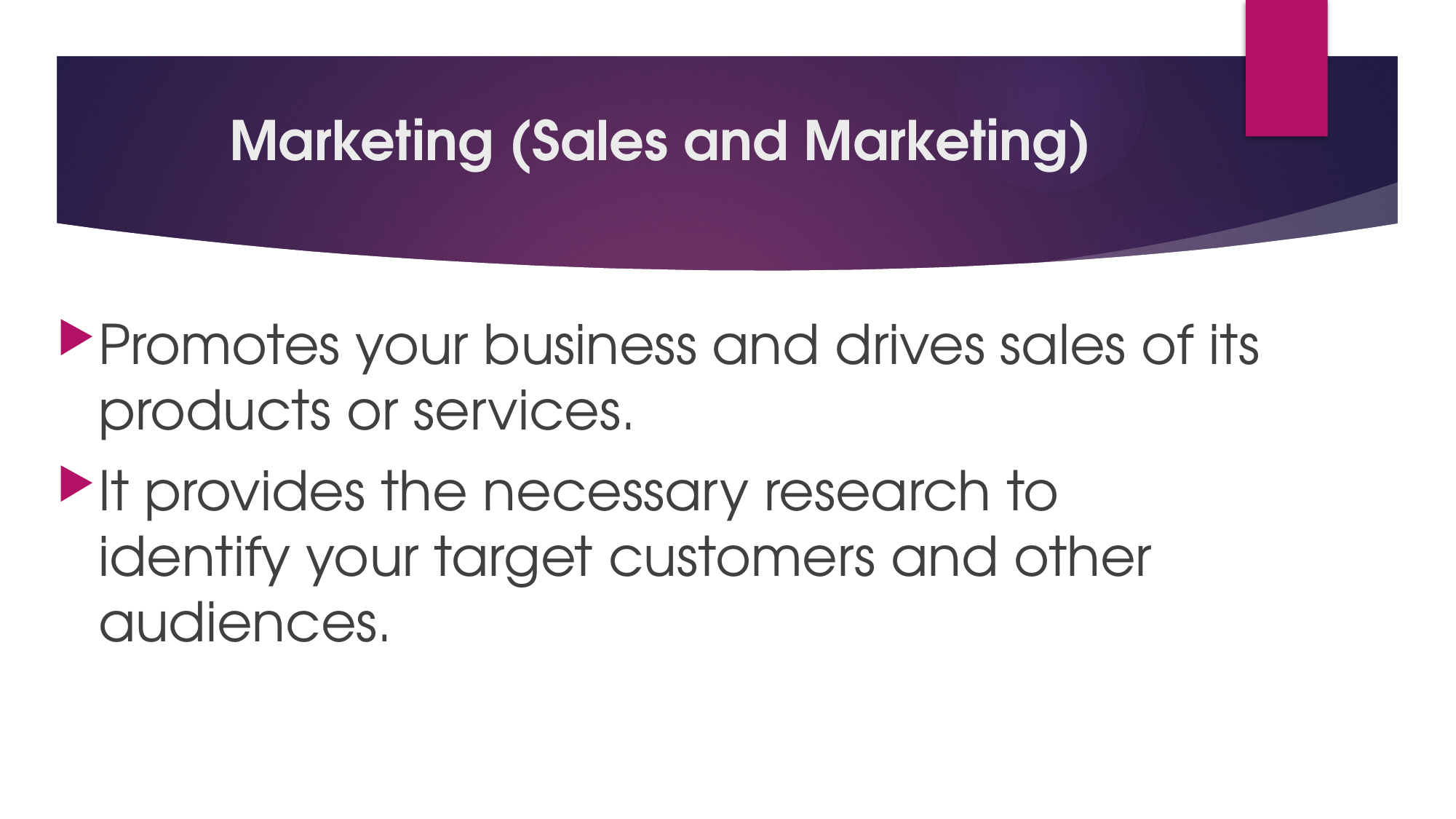

# Marketing (Sales and Marketing)
Promotes your business and drives sales of its products or services.
It provides the necessary research to identify your target customers and other audiences.